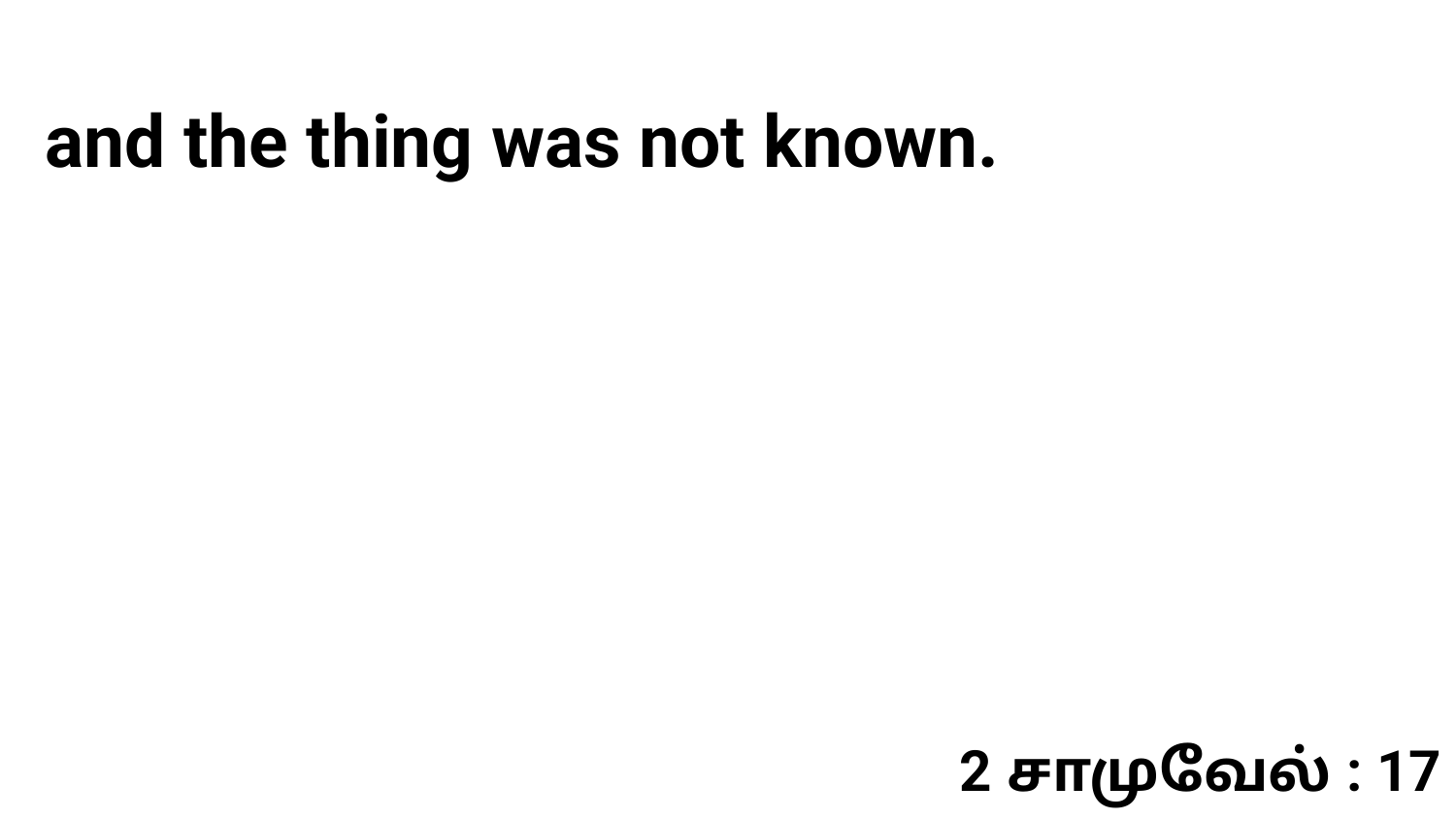

and the thing was not known.
2 சாமுவேல் : 17